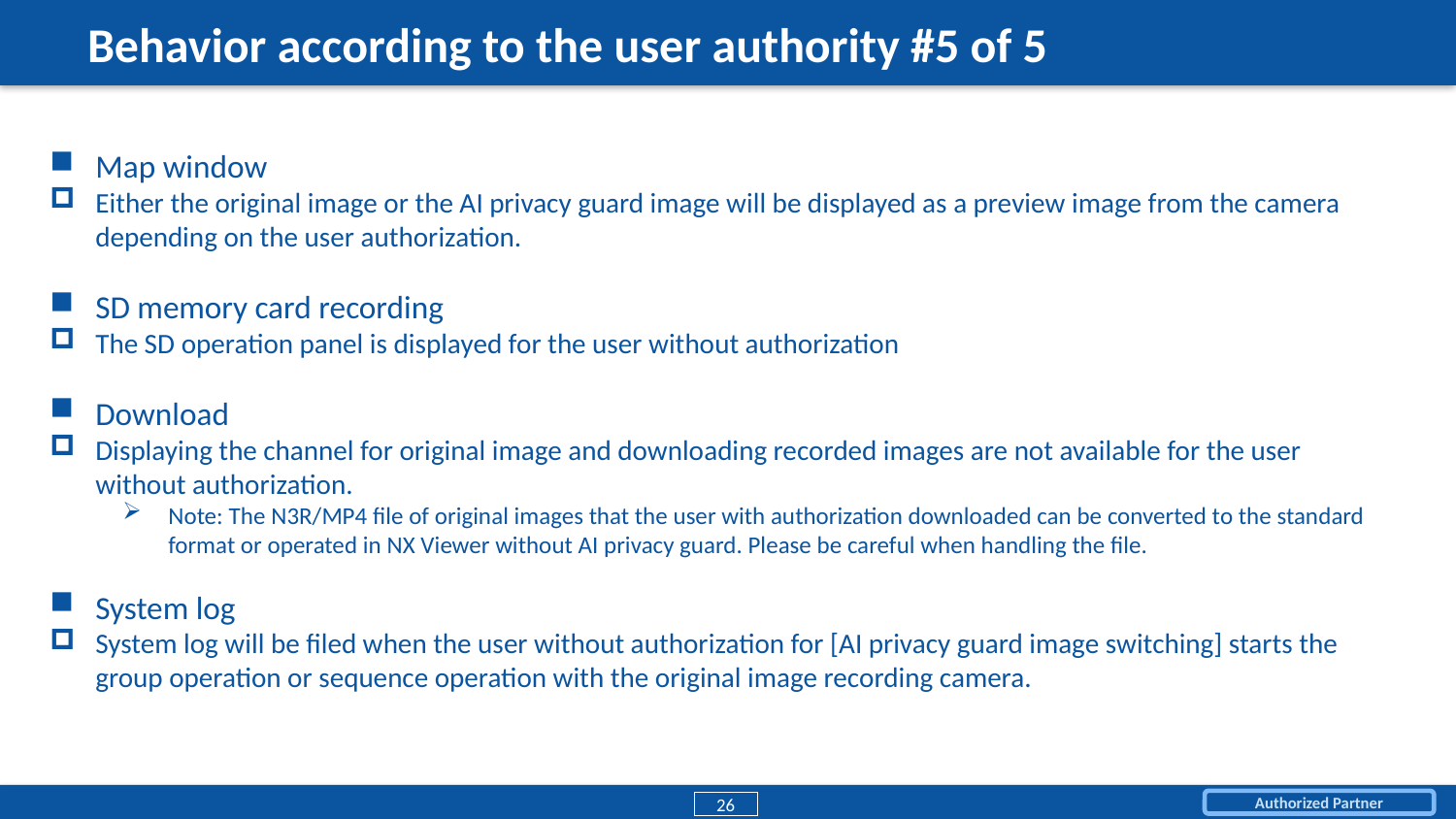

# Behavior according to the user authority #5 of 5
Map window
Either the original image or the AI privacy guard image will be displayed as a preview image from the camera depending on the user authorization.

SD memory card recording
The SD operation panel is displayed for the user without authorization

Download
Displaying the channel for original image and downloading recorded images are not available for the user without authorization.
Note: The N3R/MP4 file of original images that the user with authorization downloaded can be converted to the standard format or operated in NX Viewer without AI privacy guard. Please be careful when handling the file.

System log
System log will be filed when the user without authorization for [AI privacy guard image switching] starts the group operation or sequence operation with the original image recording camera.